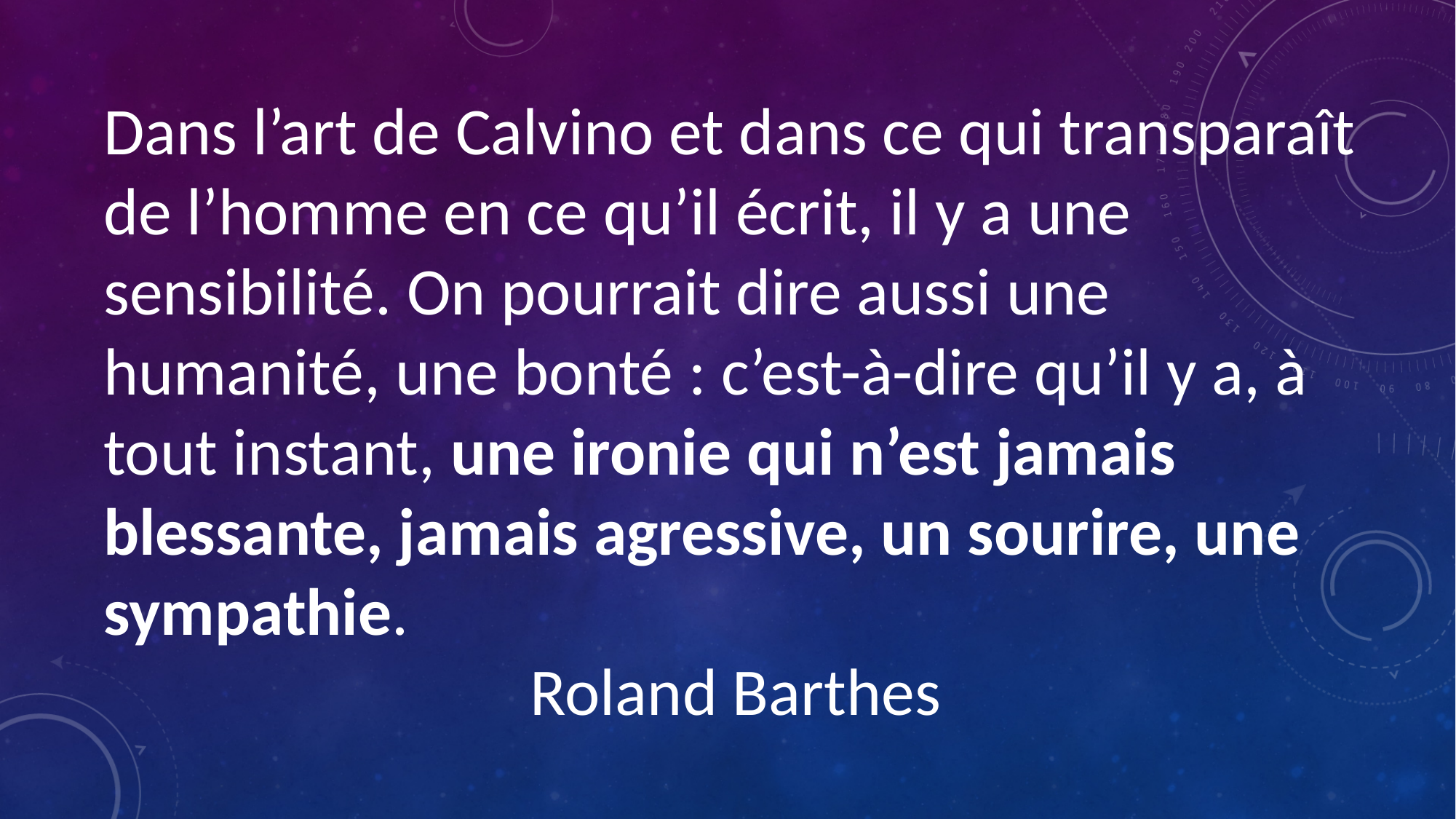

Dans l’art de Calvino et dans ce qui transparaît de l’homme en ce qu’il écrit, il y a une sensibilité. On pourrait dire aussi une humanité, une bonté : c’est-à-dire qu’il y a, à tout instant, une ironie qui n’est jamais blessante, jamais agressive, un sourire, une sympathie.
Roland Barthes